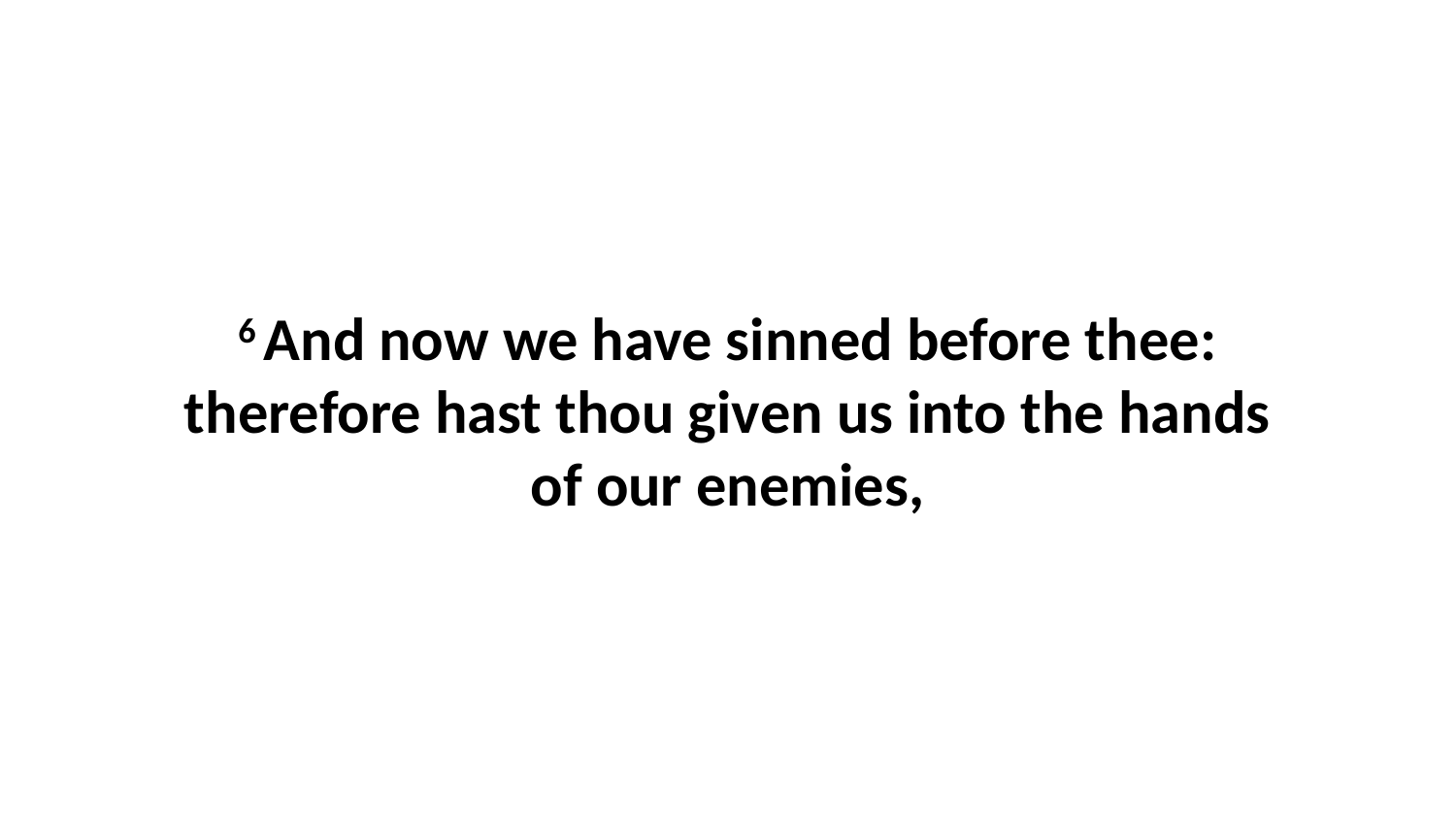

6 And now we have sinned before thee: therefore hast thou given us into the hands of our enemies,